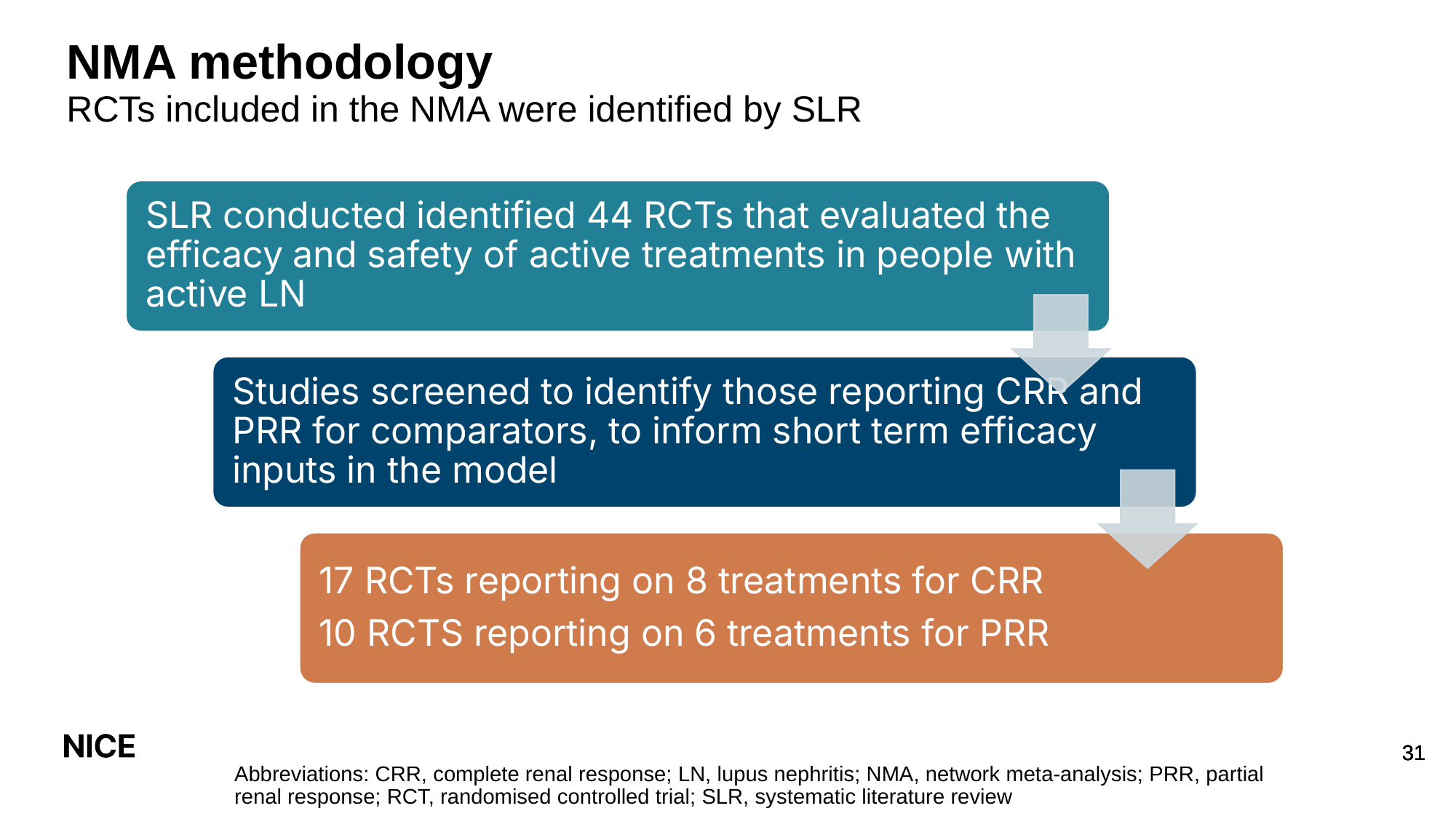

# NMA methodology
RCTs included in the NMA were identified by SLR
SLR conducted identified 44 RCTs that evaluated the efficacy and safety of active treatments in people with active LN
Studies screened to identify those reporting CRR and PRR for comparators, to inform short term efficacy inputs in the model
17 RCTs reporting on 8 treatments for CRR
10 RCTS reporting on 6 treatments for PRR

Abbreviations: CRR, complete renal response; LN, lupus nephritis; NMA, network meta-analysis; PRR, partial renal response; RCT, randomised controlled trial; SLR, systematic literature review